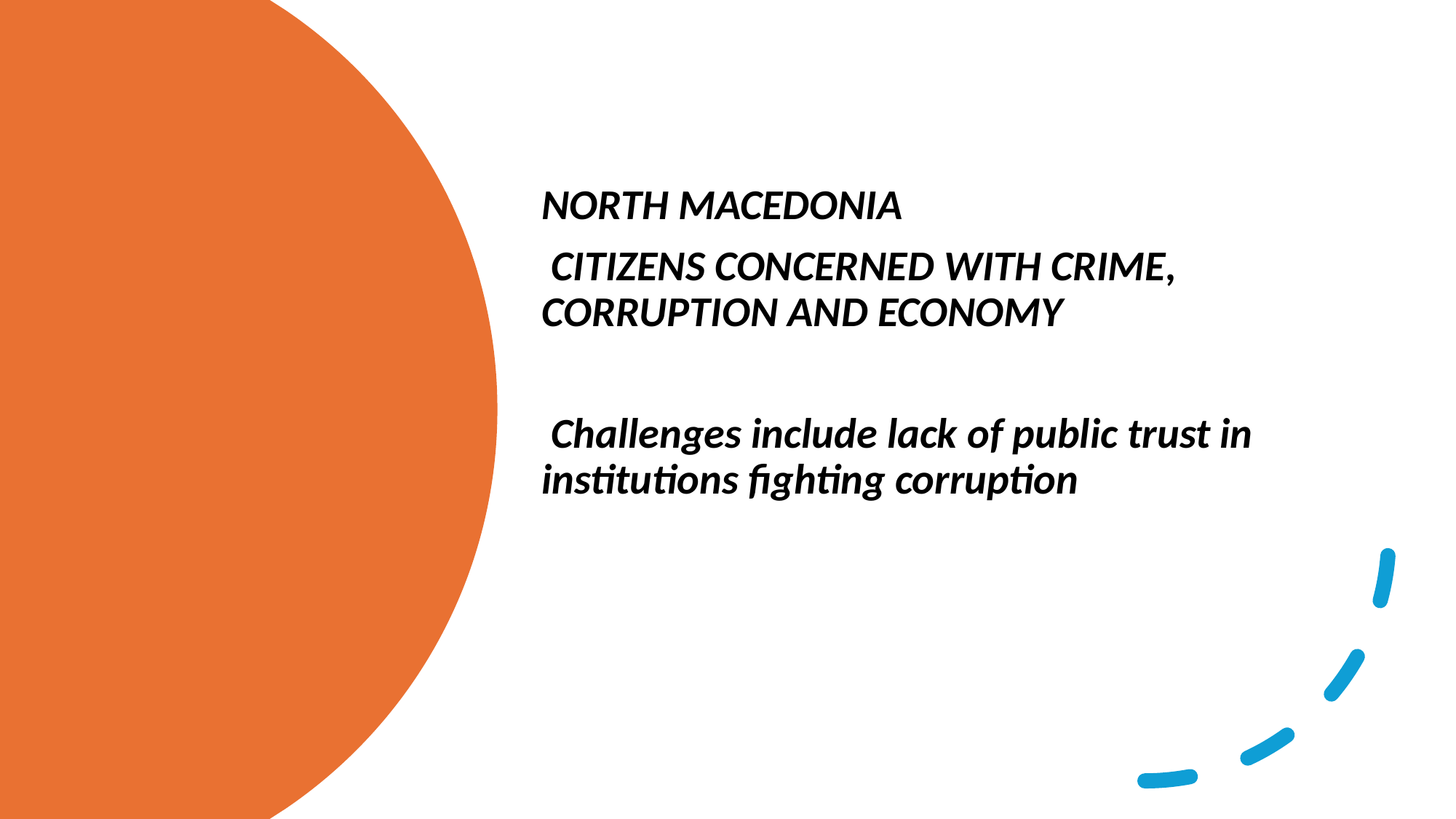

NORTH MACEDONIA
 CITIZENS CONCERNED WITH CRIME, CORRUPTION AND ECONOMY

 Challenges include lack of public trust in institutions fighting corruption

#